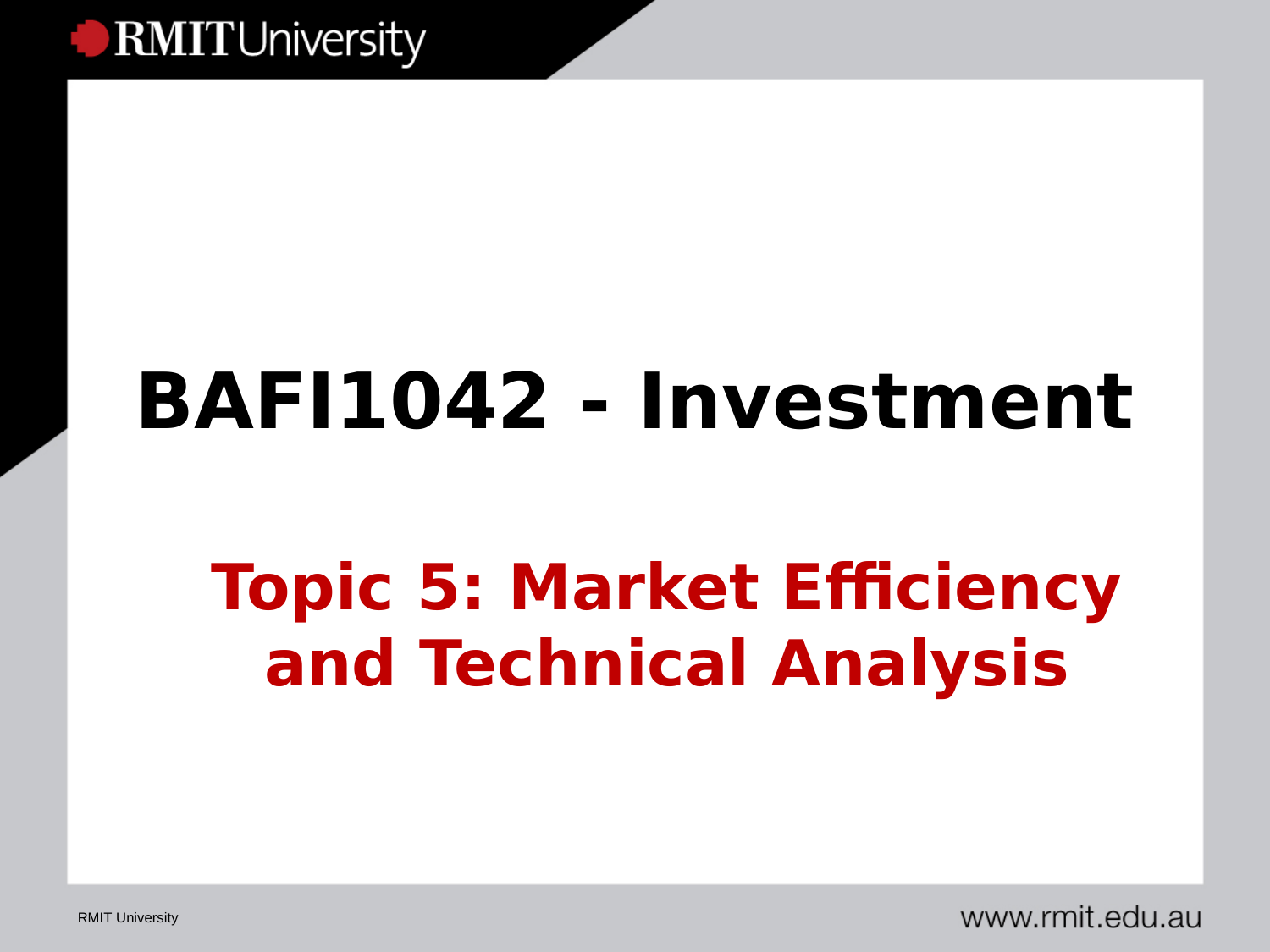

# BAFI1042 - Investment
Topic 5: Market Efficiency and Technical Analysis
RMIT University